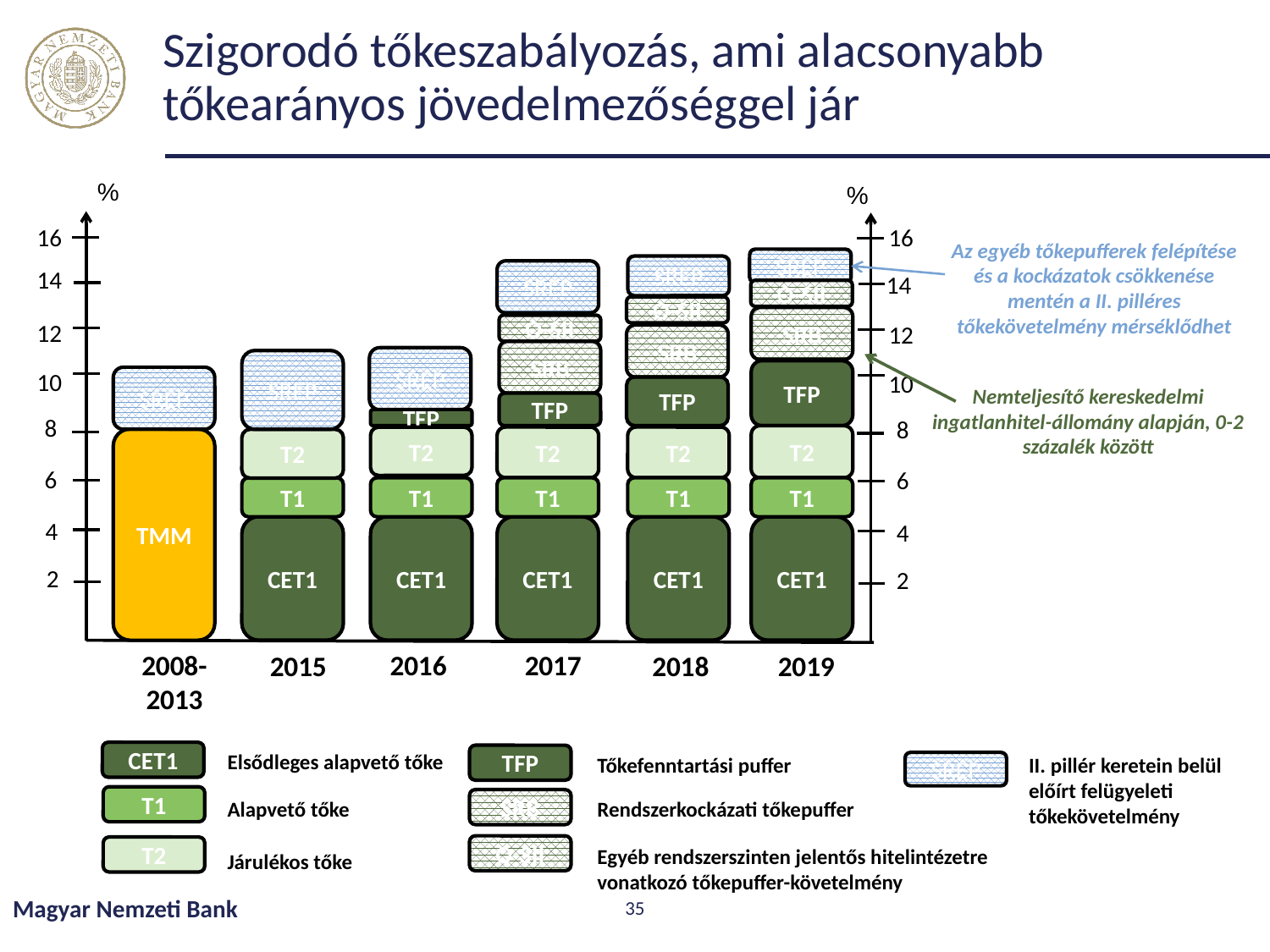

# Szigorodó tőkeszabályozás, ami alacsonyabb tőkearányos jövedelmezőséggel jár
%
%
16
16
Az egyéb tőkepufferek felépítése és a kockázatok csökkenése mentén a II. pilléres tőkekövetelmény mérséklődhet
SREP
SREP
14
SREP
14
O-SII
O-SII
SRB
12
12
O-SII
SRB
SRB
SREP
SREP
10
TFP
10
SREP
Nemteljesítő kereskedelmi ingatlanhitel-állomány alapján, 0-2 százalék között
TFP
TFP
8
8
TFP
T2
T2
T2
T2
TMM
T2
6
6
T1
T1
T1
T1
T1
4
4
CET1
CET1
CET1
CET1
CET1
2
2
2008-2013
2016
2017
2015
2018
2019
CET1
Elsődleges alapvető tőke
TFP
Tőkefenntartási puffer
II. pillér keretein belül előírt felügyeleti tőkekövetelmény
SREP
T1
Rendszerkockázati tőkepuffer
Alapvető tőke
SRB
O-SII
Egyéb rendszerszinten jelentős hitelintézetre vonatkozó tőkepuffer-követelmény
T2
Járulékos tőke

Magyar Nemzeti Bank
35